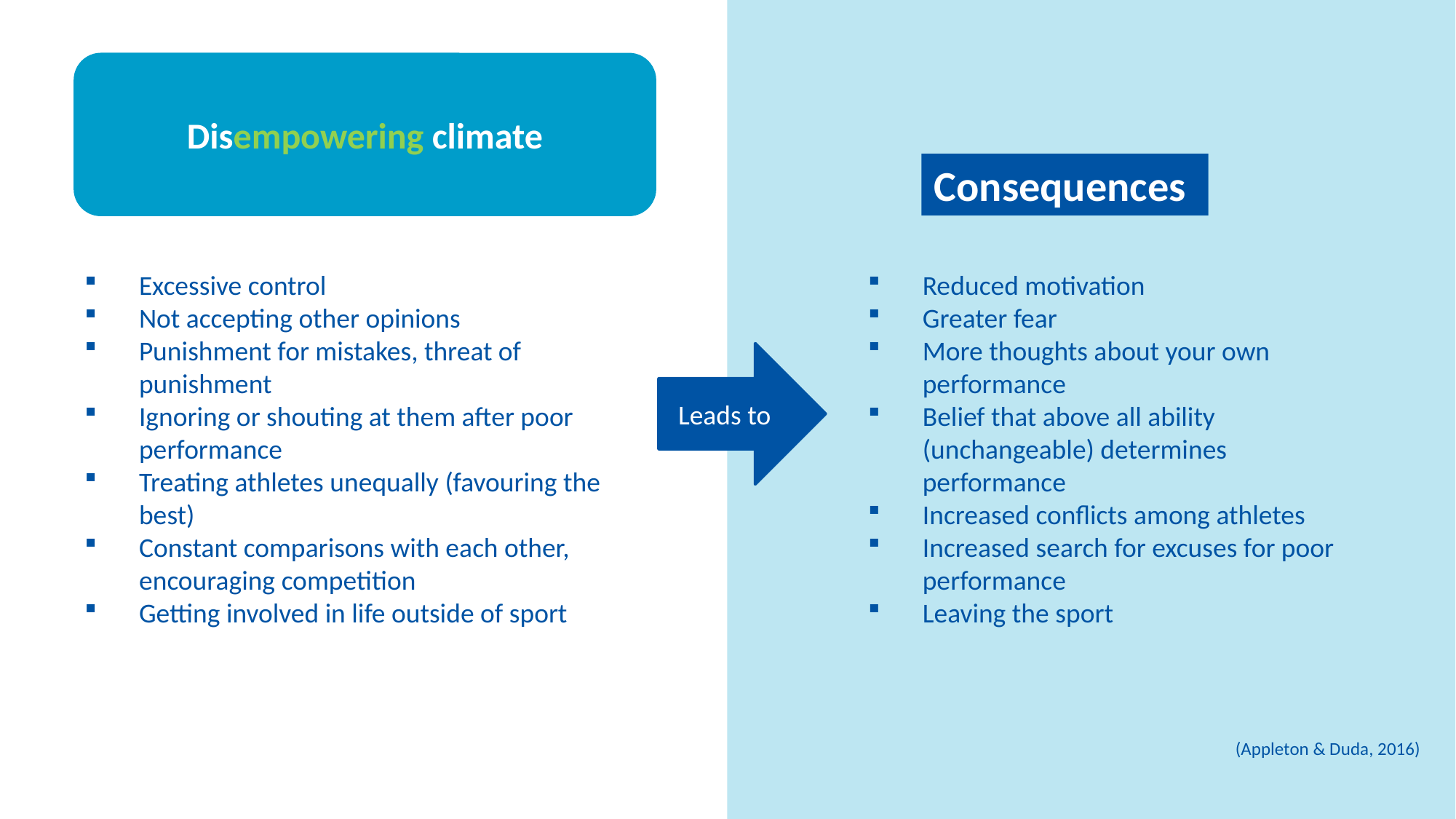

Disempowering climate
#
Consequences
Excessive control
Not accepting other opinions
Punishment for mistakes, threat of punishment
Ignoring or shouting at them after poor performance
Treating athletes unequally (favouring the best)
Constant comparisons with each other, encouraging competition
Getting involved in life outside of sport
Reduced motivation
Greater fear
More thoughts about your own performance
Belief that above all ability (unchangeable) determines performance
Increased conflicts among athletes
Increased search for excuses for poor performance
Leaving the sport
Leads to
(Appleton & Duda, 2016)